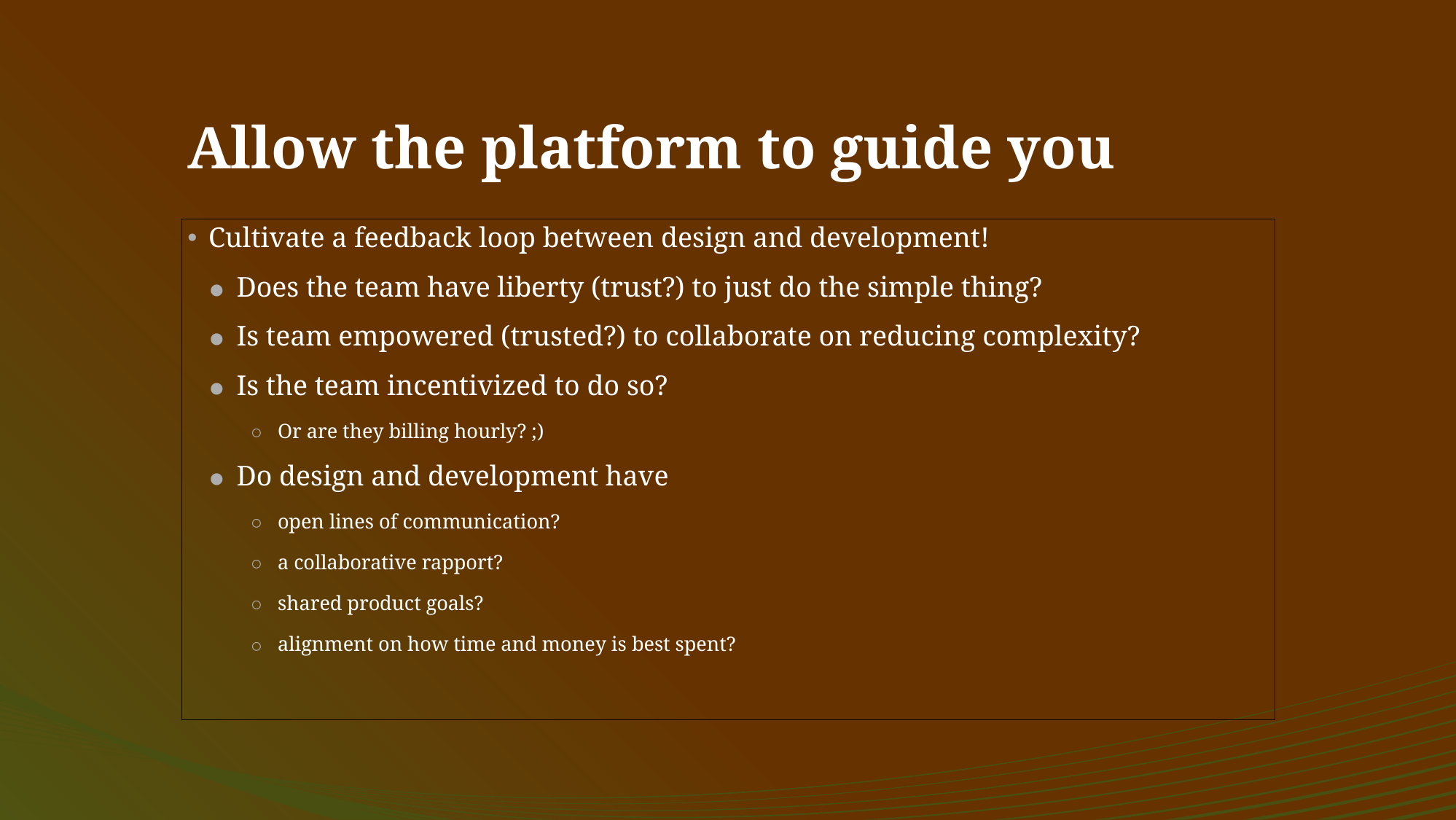

# Allow the platform to guide you
Cultivate a feedback loop between design and development!
Does the team have liberty (trust?) to just do the simple thing?
Is team empowered (trusted?) to collaborate on reducing complexity?
Is the team incentivized to do so?
Or are they billing hourly? ;)
Do design and development have
open lines of communication?
a collaborative rapport?
shared product goals?
alignment on how time and money is best spent?